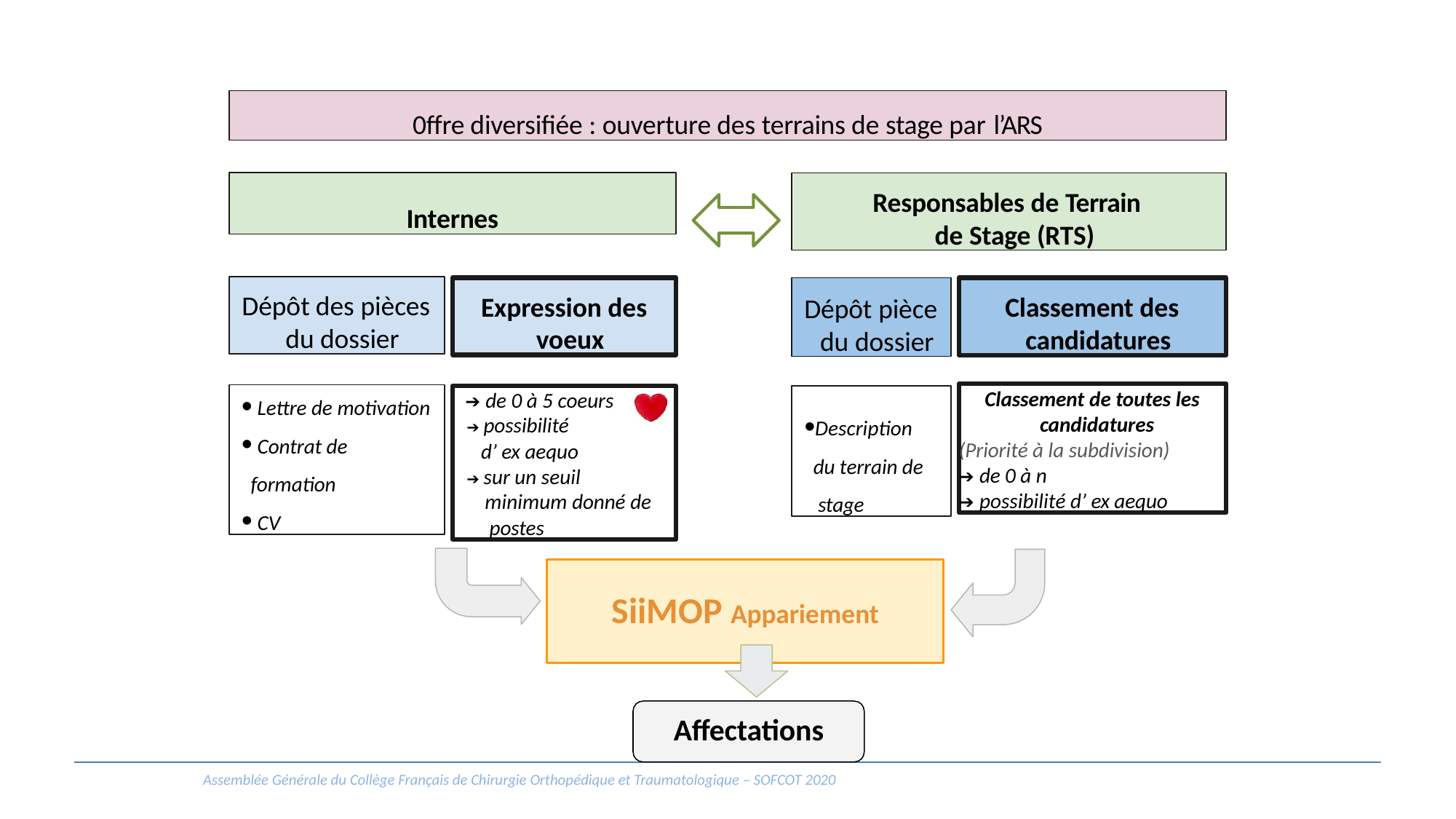

0ffre diversifiée : ouverture des terrains de stage par l’ARS

Internes
Responsables de Terrain  de Stage (RTS)

Dépôt des pièces  du dossier
Dépôt pièce  du dossier
Expression des  voeux
Classement des  candidatures
Classement de toutes les  candidatures
(Priorité à la subdivision)
➔ de 0 à n
➔ possibilité d’ ex aequo
Lettre de motivation
Contrat de
formation
CV
Description  du terrain de  stage
➔ de 0 à 5 coeurs
➔ possibilité  d’ ex aequo
➔ sur un seuil  minimum donné de  postes

SiiMOP Appariement

Affectations